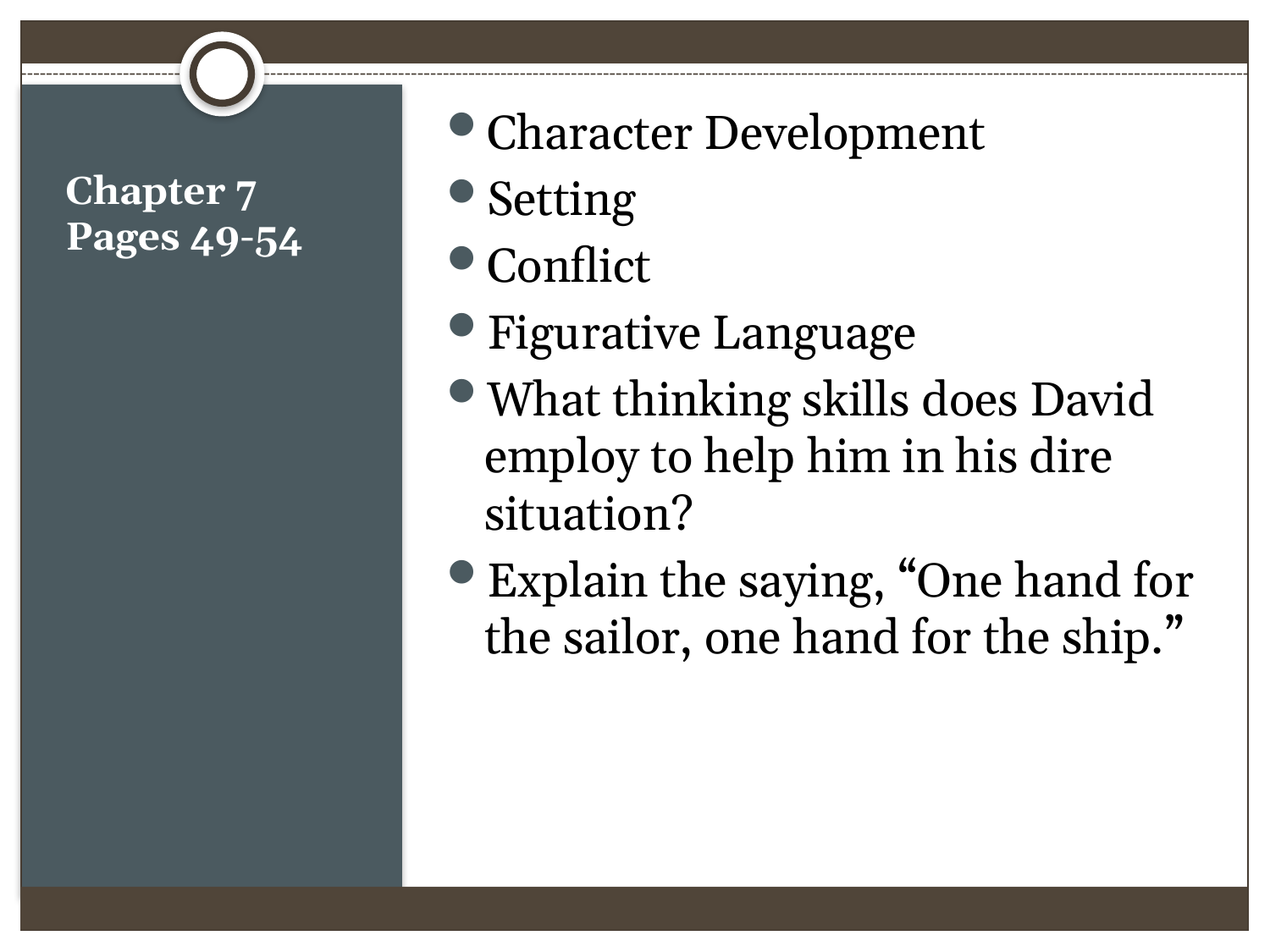

Character Development
Setting
Conflict
Figurative Language
What thinking skills does David employ to help him in his dire situation?
Explain the saying, “One hand for the sailor, one hand for the ship.”
# Chapter 7 Pages 49-54